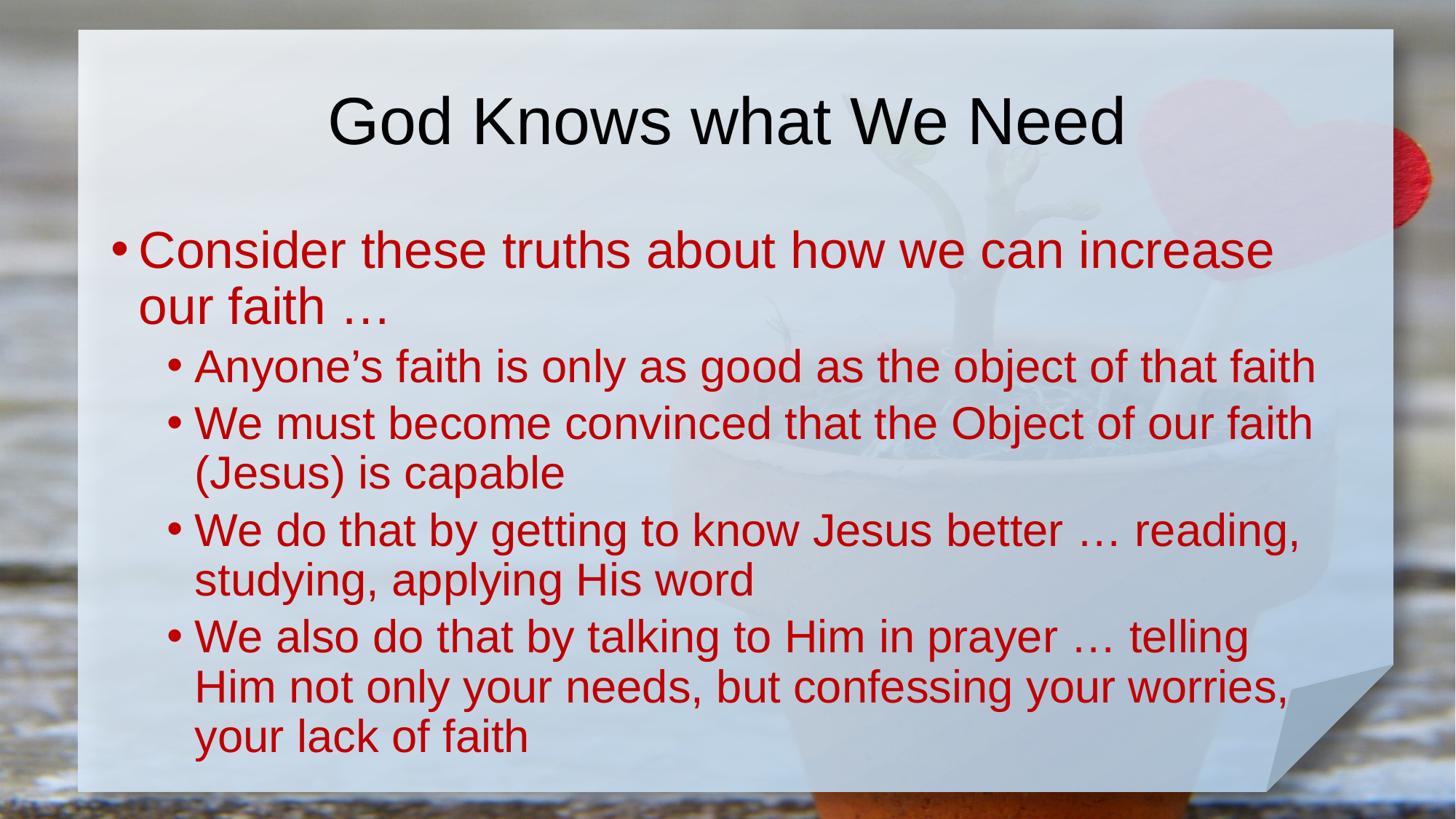

# God Knows what We Need
Consider these truths about how we can increase our faith …
Anyone’s faith is only as good as the object of that faith
We must become convinced that the Object of our faith (Jesus) is capable
We do that by getting to know Jesus better … reading, studying, applying His word
We also do that by talking to Him in prayer … telling Him not only your needs, but confessing your worries, your lack of faith